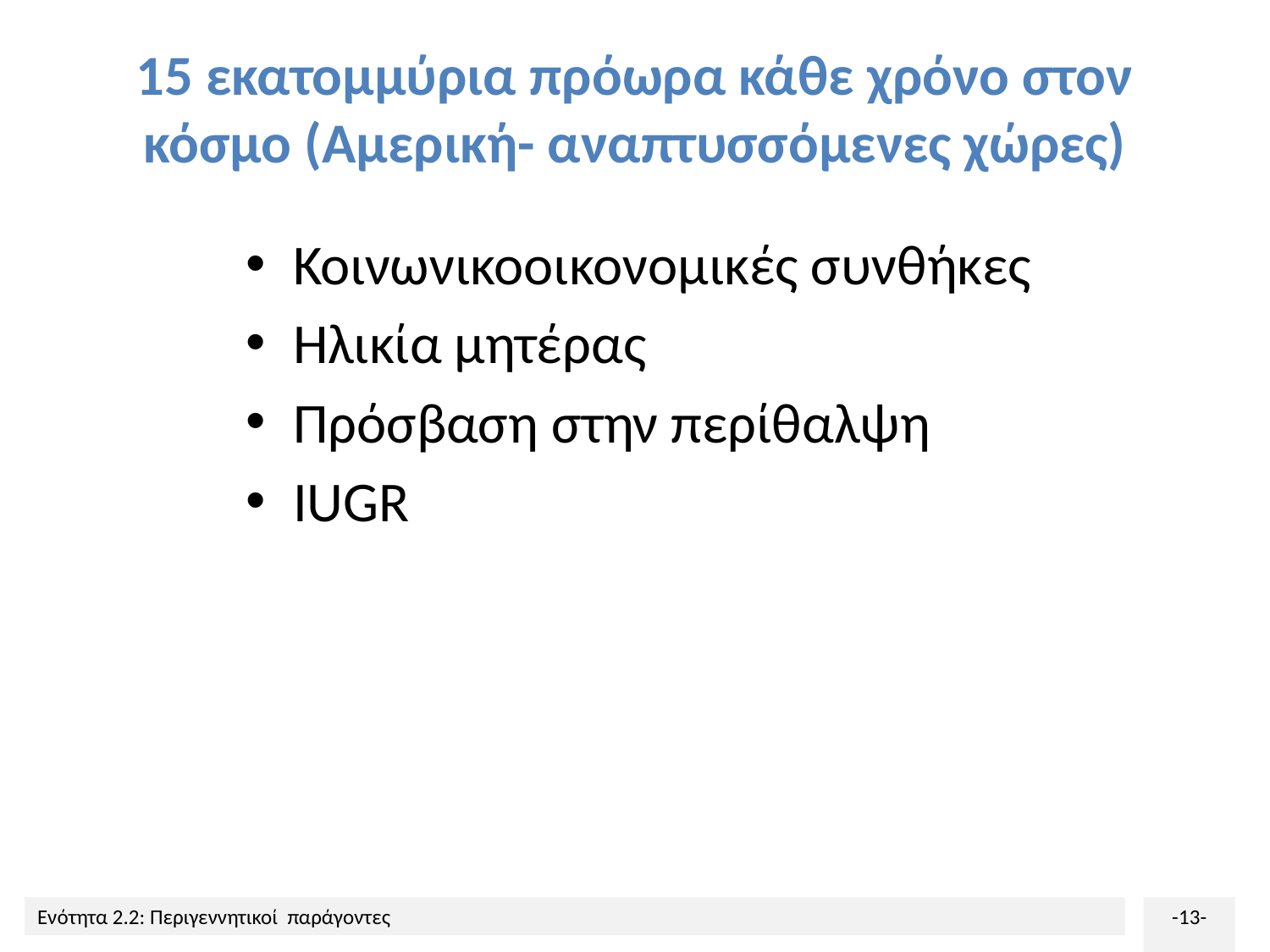

# 15 εκατομμύρια πρόωρα κάθε χρόνο στον κόσμο (Αμερική- αναπτυσσόμενες χώρες)
Κοινωνικοοικονομικές συνθήκες
Ηλικία μητέρας
Πρόσβαση στην περίθαλψη
IUGR